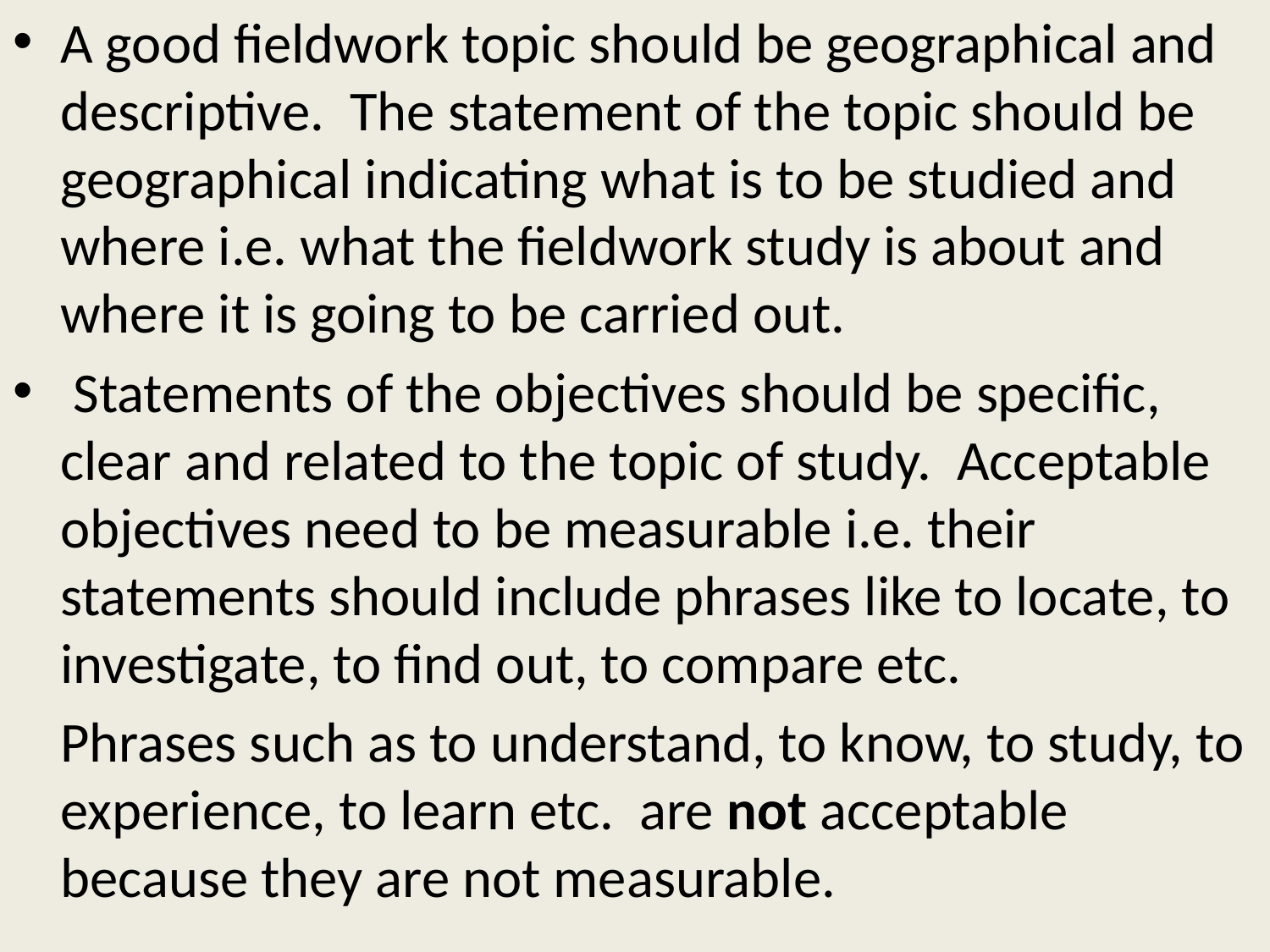

A good fieldwork topic should be geographical and descriptive.  The statement of the topic should be geographical indicating what is to be studied and where i.e. what the fieldwork study is about and where it is going to be carried out.
 Statements of the objectives should be specific, clear and related to the topic of study.  Acceptable objectives need to be measurable i.e. their statements should include phrases like to locate, to investigate, to find out, to compare etc.
	Phrases such as to understand, to know, to study, to experience, to learn etc.  are not acceptable because they are not measurable.